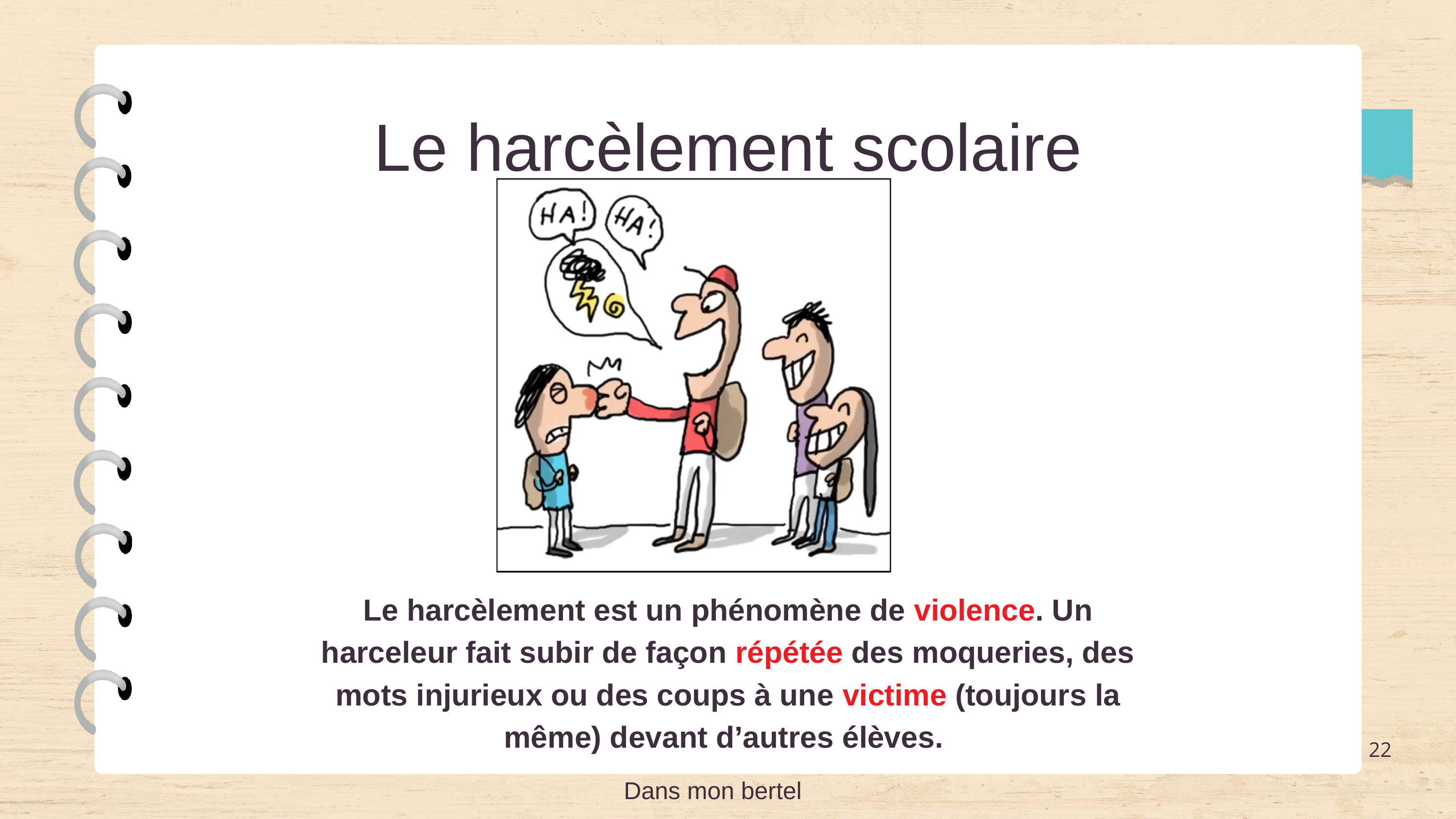

Le harcèlement scolaire

Le harcèlement est un phénomène de violence. Un harceleur fait subir de façon répétée des moqueries, des mots injurieux ou des coups à une victime (toujours la même) devant d’autres élèves.
22
Dans mon bertel